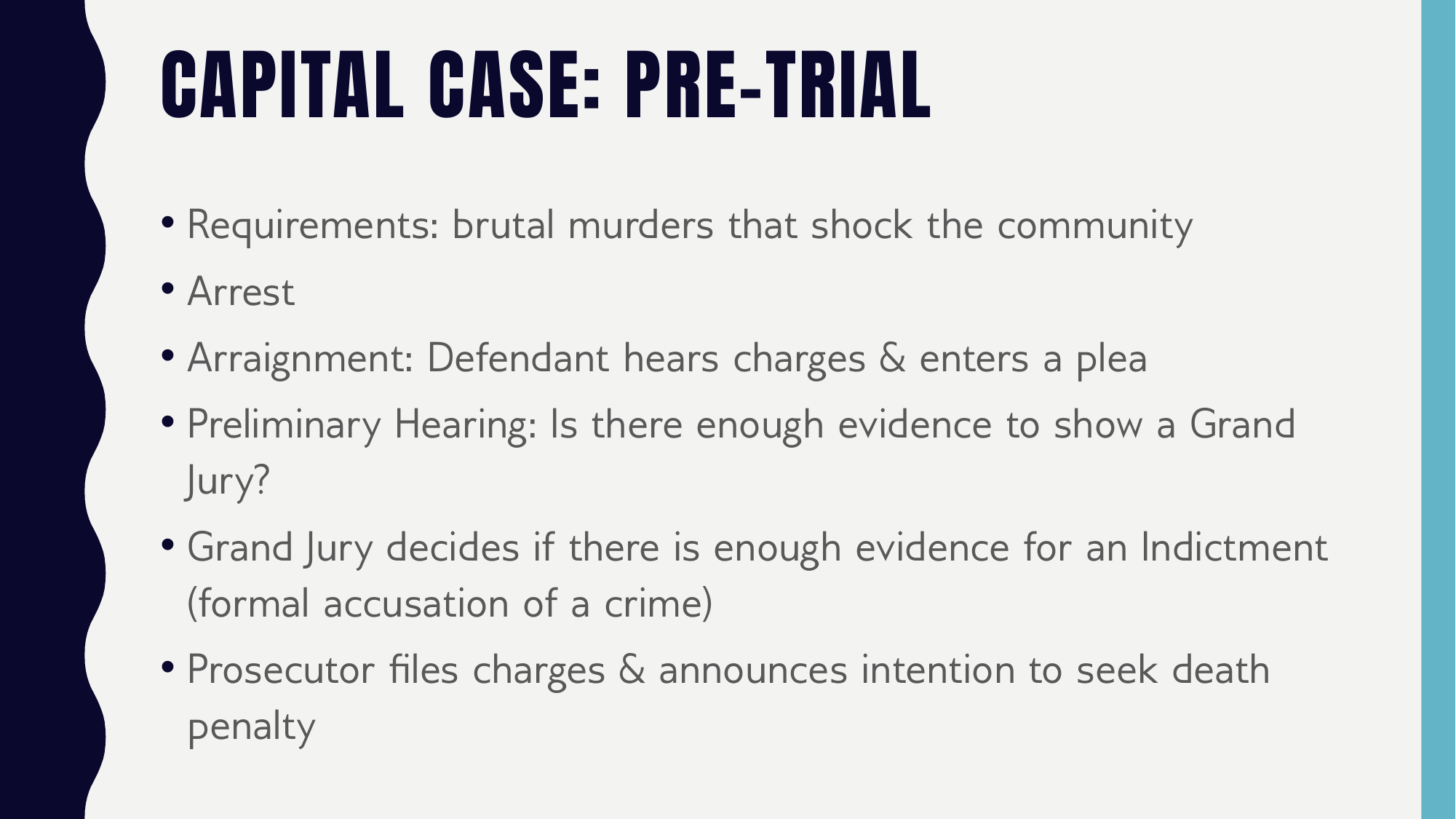

# Capital Case: Pre-Trial
Requirements: brutal murders that shock the community
Arrest
Arraignment: Defendant hears charges & enters a plea
Preliminary Hearing: Is there enough evidence to show a Grand Jury?
Grand Jury decides if there is enough evidence for an Indictment (formal accusation of a crime)
Prosecutor files charges & announces intention to seek death penalty